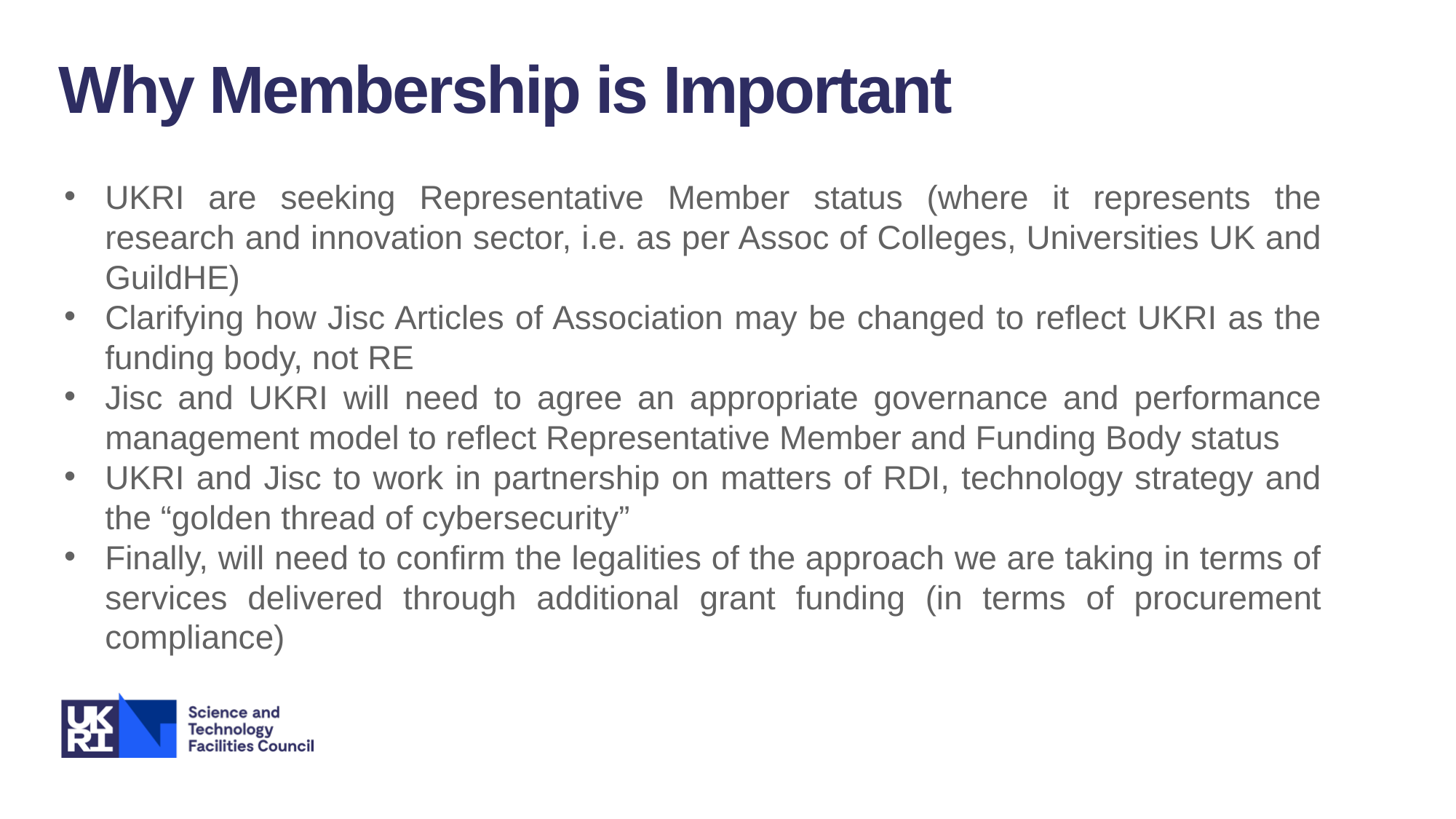

Why Membership is Important
UKRI are seeking Representative Member status (where it represents the research and innovation sector, i.e. as per Assoc of Colleges, Universities UK and GuildHE)
Clarifying how Jisc Articles of Association may be changed to reflect UKRI as the funding body, not RE
Jisc and UKRI will need to agree an appropriate governance and performance management model to reflect Representative Member and Funding Body status
UKRI and Jisc to work in partnership on matters of RDI, technology strategy and the “golden thread of cybersecurity”
Finally, will need to confirm the legalities of the approach we are taking in terms of services delivered through additional grant funding (in terms of procurement compliance)